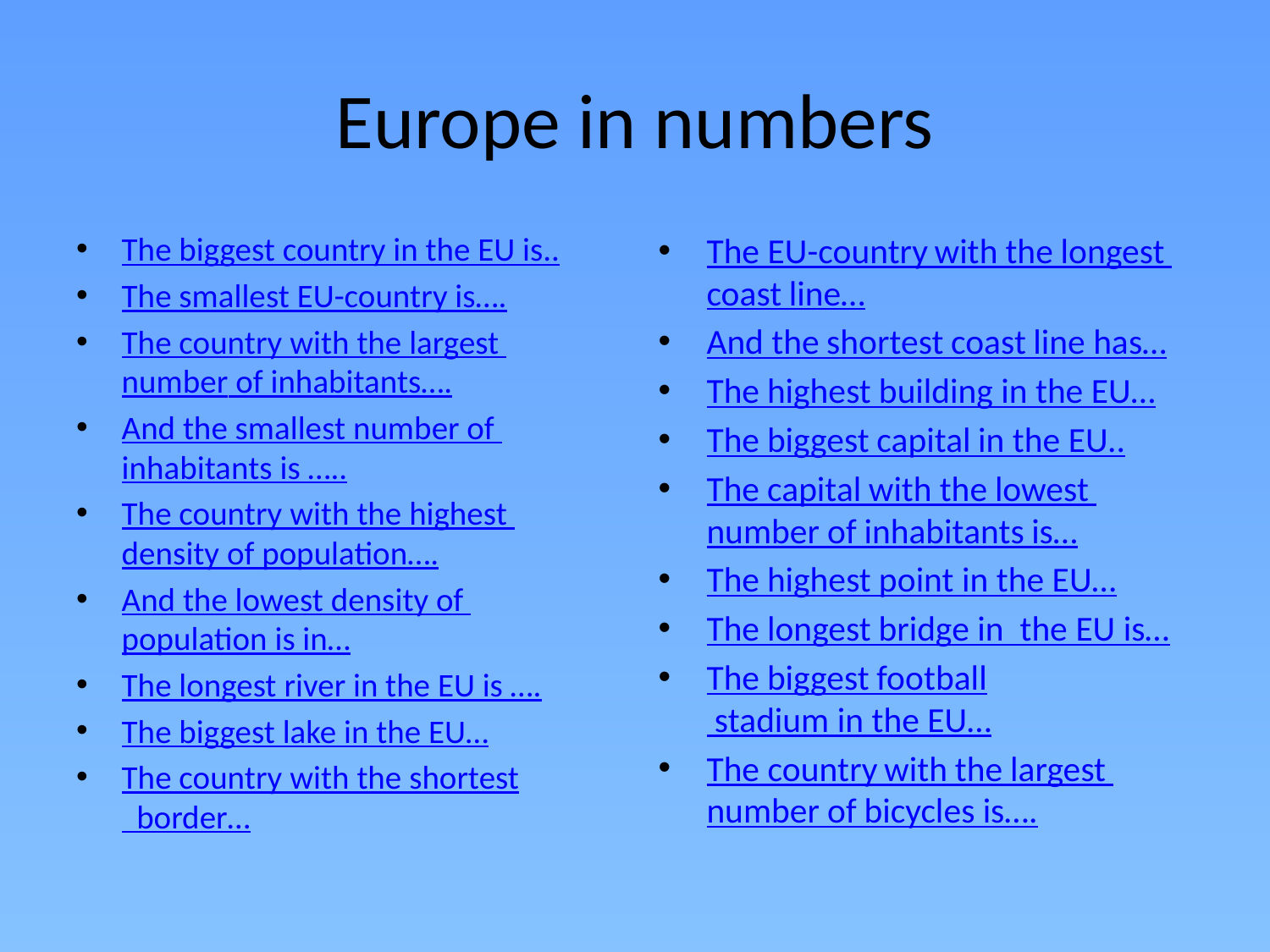

# Europe in numbers
The biggest country in the EU is..
The smallest EU-country is….
The country with the largest number of inhabitants….
And the smallest number of inhabitants is …..
The country with the highest density of population….
And the lowest density of population is in…
The longest river in the EU is ….
The biggest lake in the EU…
The country with the shortest  border…

The EU-country with the longest coast line…
And the shortest coast line has…
The highest building in the EU…
The biggest capital in the EU..
The capital with the lowest number of inhabitants is…
The highest point in the EU…
The longest bridge in  the EU is…
The biggest football stadium in the EU…
The country with the largest number of bicycles is….